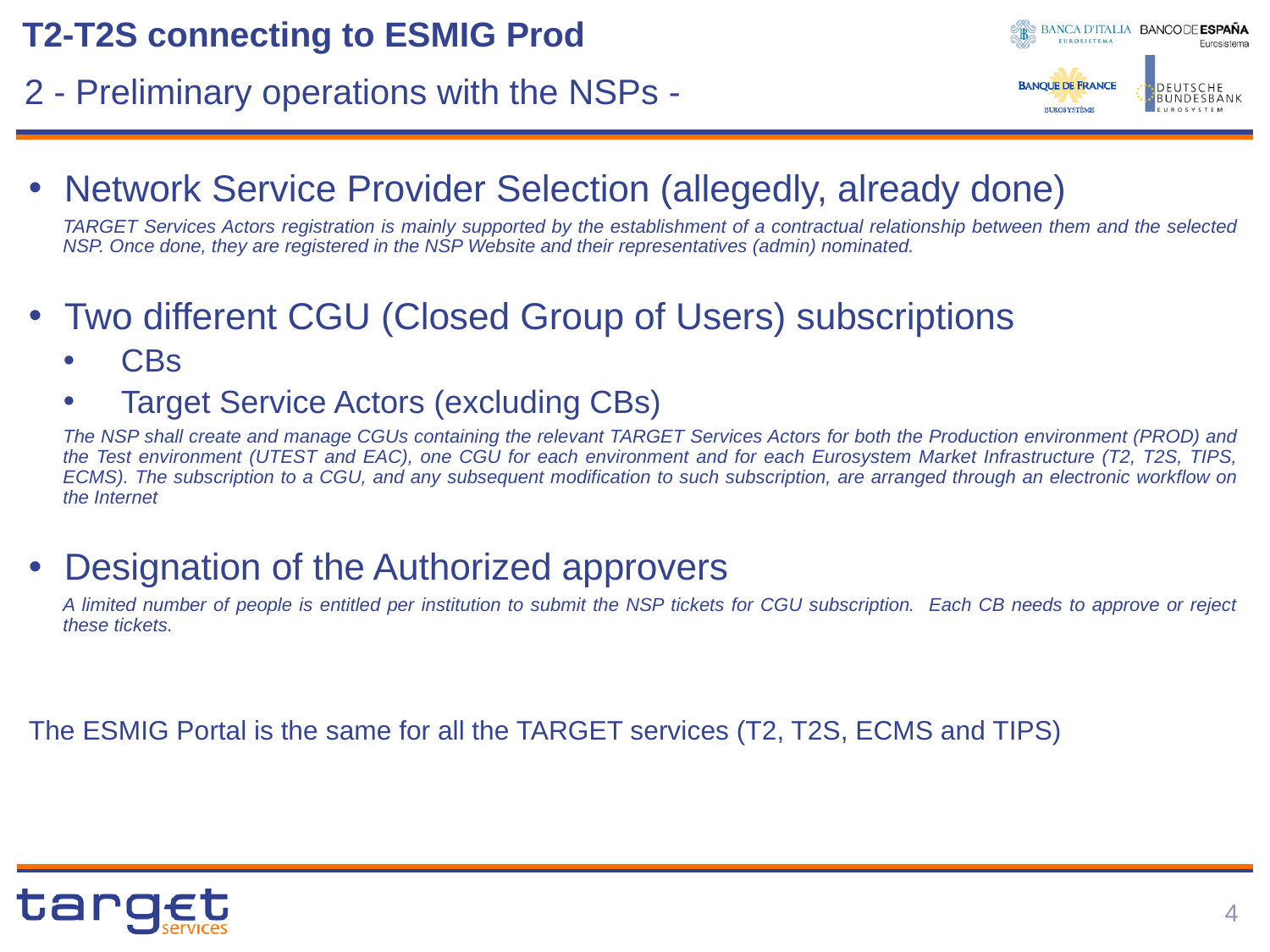

# T2-T2S connecting to ESMIG Prod
2 - Preliminary operations with the NSPs -
Network Service Provider Selection (allegedly, already done)
TARGET Services Actors registration is mainly supported by the establishment of a contractual relationship between them and the selected NSP. Once done, they are registered in the NSP Website and their representatives (admin) nominated.

Two different CGU (Closed Group of Users) subscriptions
CBs
Target Service Actors (excluding CBs)
The NSP shall create and manage CGUs containing the relevant TARGET Services Actors for both the Production environment (PROD) and the Test environment (UTEST and EAC), one CGU for each environment and for each Eurosystem Market Infrastructure (T2, T2S, TIPS, ECMS). The subscription to a CGU, and any subsequent modification to such subscription, are arranged through an electronic workflow on the Internet

Designation of the Authorized approvers
A limited number of people is entitled per institution to submit the NSP tickets for CGU subscription.  Each CB needs to approve or reject these tickets.

The ESMIG Portal is the same for all the TARGET services (T2, T2S, ECMS and TIPS)
4